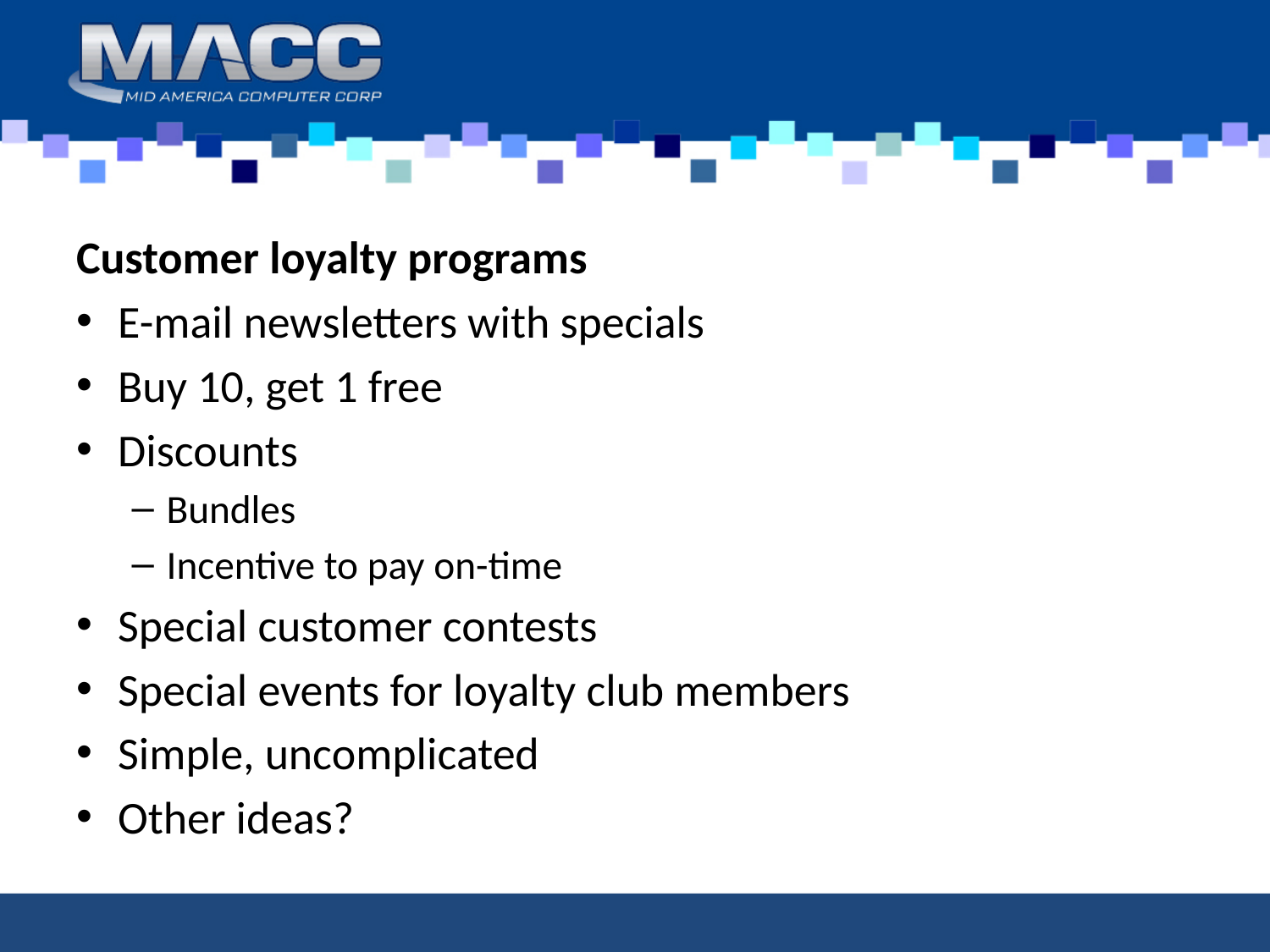

Customer loyalty programs
E-mail newsletters with specials
Buy 10, get 1 free
Discounts
Bundles
Incentive to pay on-time
Special customer contests
Special events for loyalty club members
Simple, uncomplicated
Other ideas?